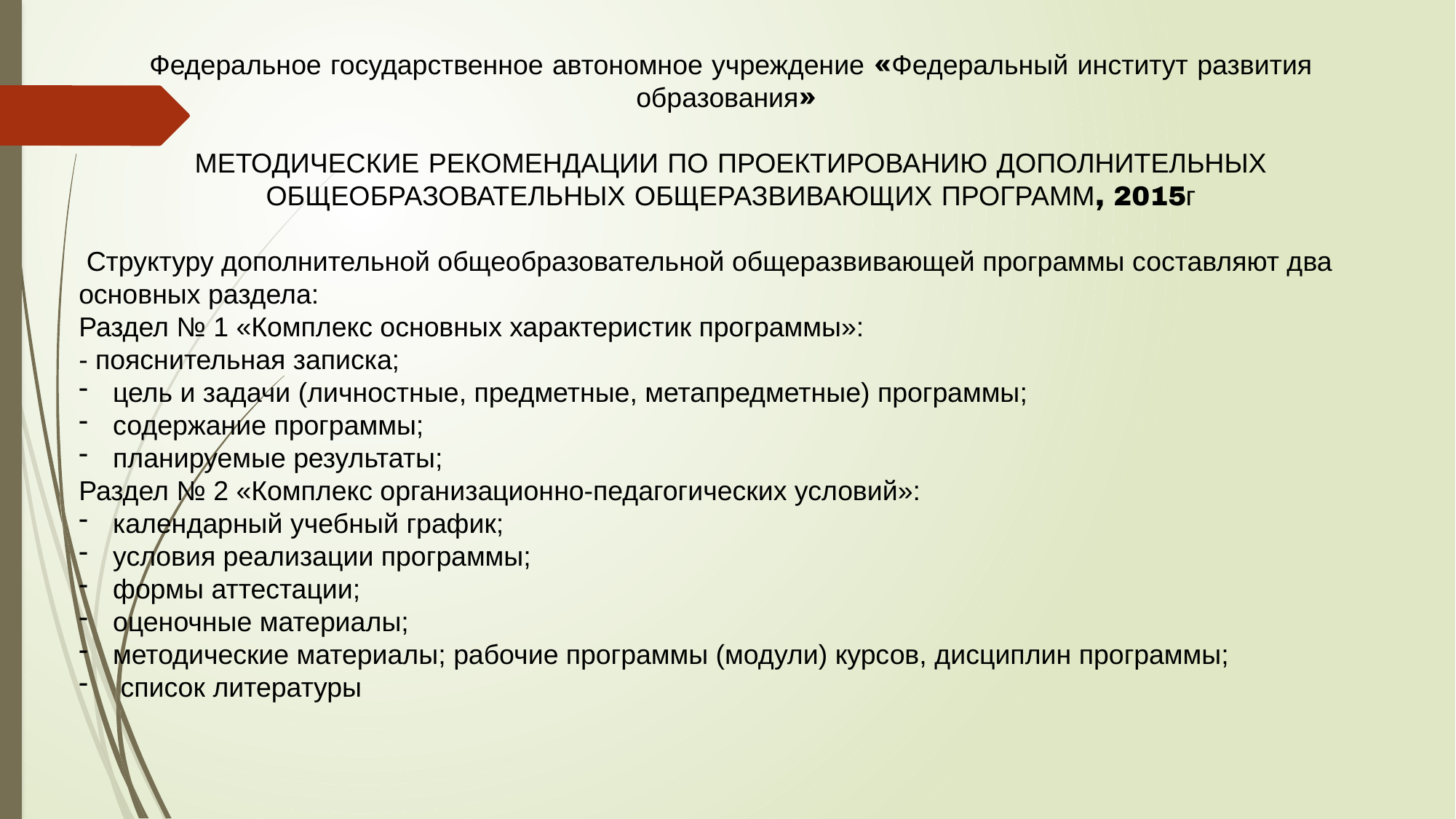

Федеральное государственное автономное учреждение «Федеральный институт развития образования»

МЕТОДИЧЕСКИЕ РЕКОМЕНДАЦИИ ПО ПРОЕКТИРОВАНИЮ ДОПОЛНИТЕЛЬНЫХ ОБЩЕОБРАЗОВАТЕЛЬНЫХ ОБЩЕРАЗВИВАЮЩИХ ПРОГРАММ, 2015г

 Структуру дополнительной общеобразовательной общеразвивающей программы составляют два основных раздела:
Раздел № 1 «Комплекс основных характеристик программы»:
- пояснительная записка;
цель и задачи (личностные, предметные, метапредметные) программы;
содержание программы;
планируемые результаты;
Раздел № 2 «Комплекс организационно-педагогических условий»:
календарный учебный график;
условия реализации программы;
формы аттестации;
оценочные материалы;
методические материалы; рабочие программы (модули) курсов, дисциплин программы;
 список литературы